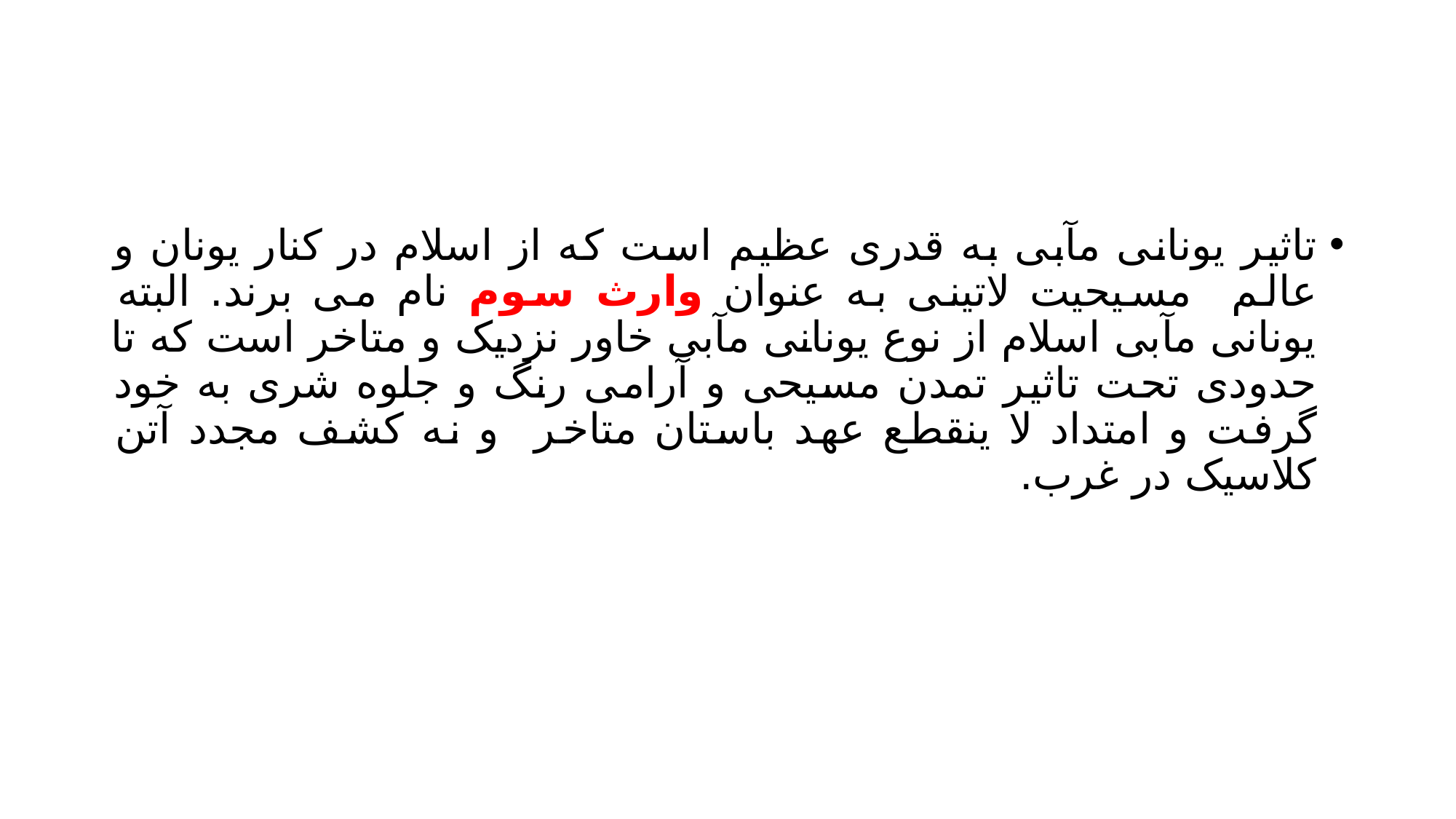

#
تاثیر یونانی مآبی به قدری عظیم است که از اسلام در کنار یونان و عالم  مسیحیت لاتینی به عنوان وارث سوم نام می برند. البته یونانی مآبی اسلام از نوع یونانی مآبی خاور نزدیک و متاخر است که تا حدودی تحت تاثیر تمدن مسیحی و آرامی رنگ و جلوه شری به خود گرفت و امتداد لا ینقطع عهد باستان متاخر  و نه کشف مجدد آتن کلاسیک در غرب.